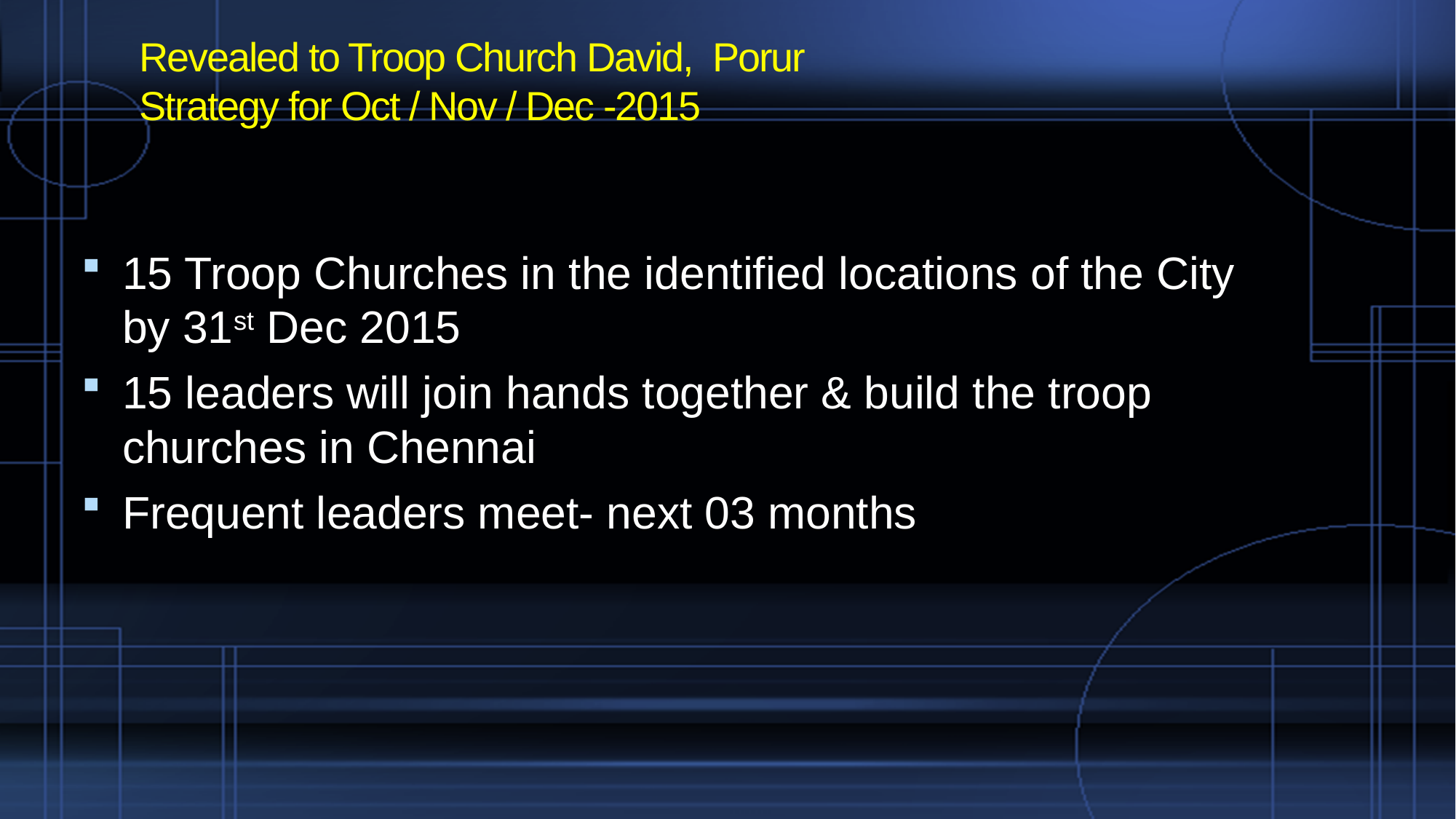

# Revealed to Troop Church David,  Porur Strategy for Oct / Nov / Dec -2015

15 Troop Churches in the identified locations of the City by 31st Dec 2015
15 leaders will join hands together & build the troop churches in Chennai
Frequent leaders meet- next 03 months